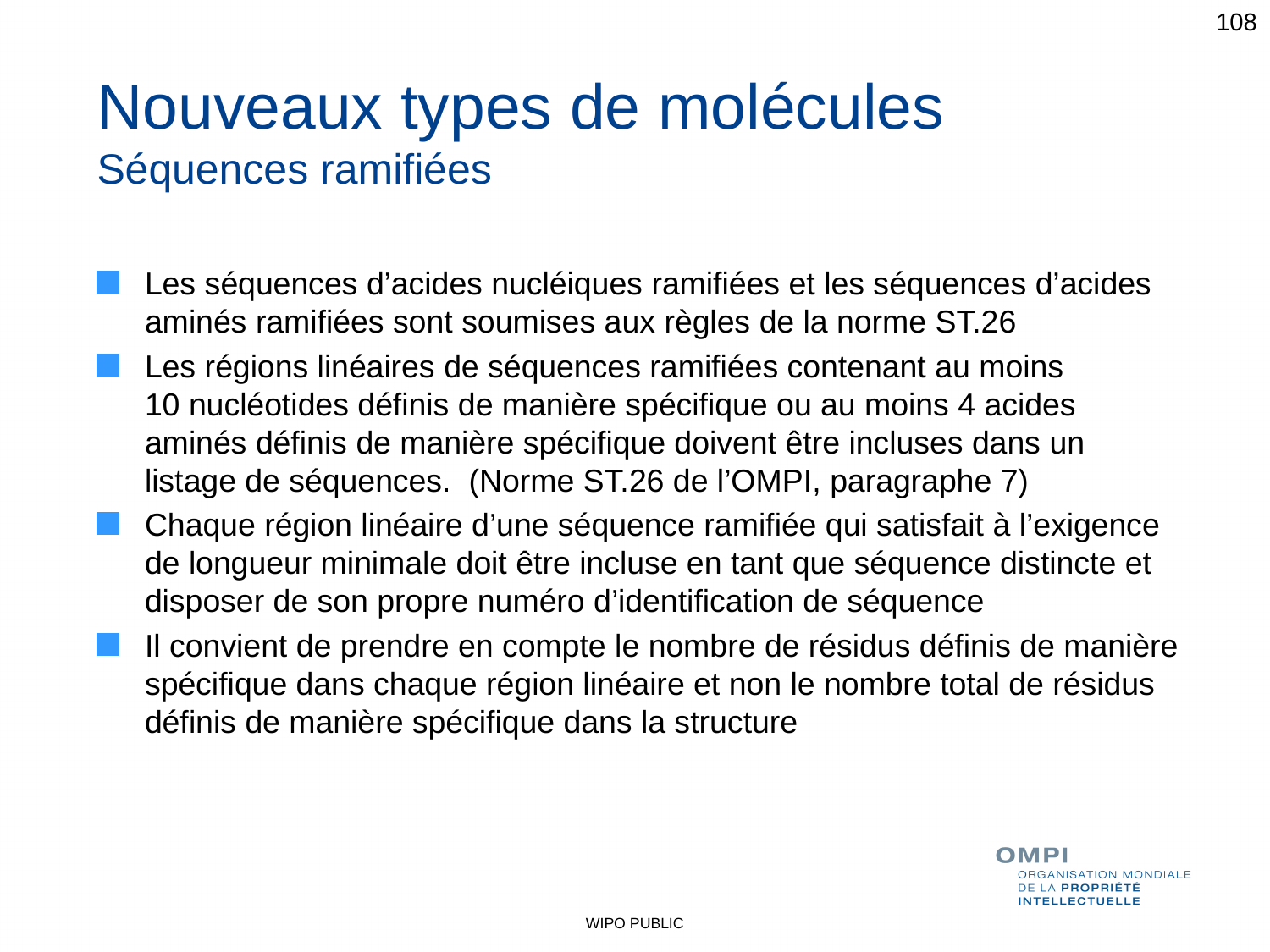

108
Nouveaux types de molécules
Séquences ramifiées
Les séquences d’acides nucléiques ramifiées et les séquences d’acides aminés ramifiées sont soumises aux règles de la norme ST.26
Les régions linéaires de séquences ramifiées contenant au moins 10 nucléotides définis de manière spécifique ou au moins 4 acides aminés définis de manière spécifique doivent être incluses dans un listage de séquences.  (Norme ST.26 de l’OMPI, paragraphe 7)
Chaque région linéaire d’une séquence ramifiée qui satisfait à l’exigence de longueur minimale doit être incluse en tant que séquence distincte et disposer de son propre numéro d’identification de séquence
Il convient de prendre en compte le nombre de résidus définis de manière spécifique dans chaque région linéaire et non le nombre total de résidus définis de manière spécifique dans la structure